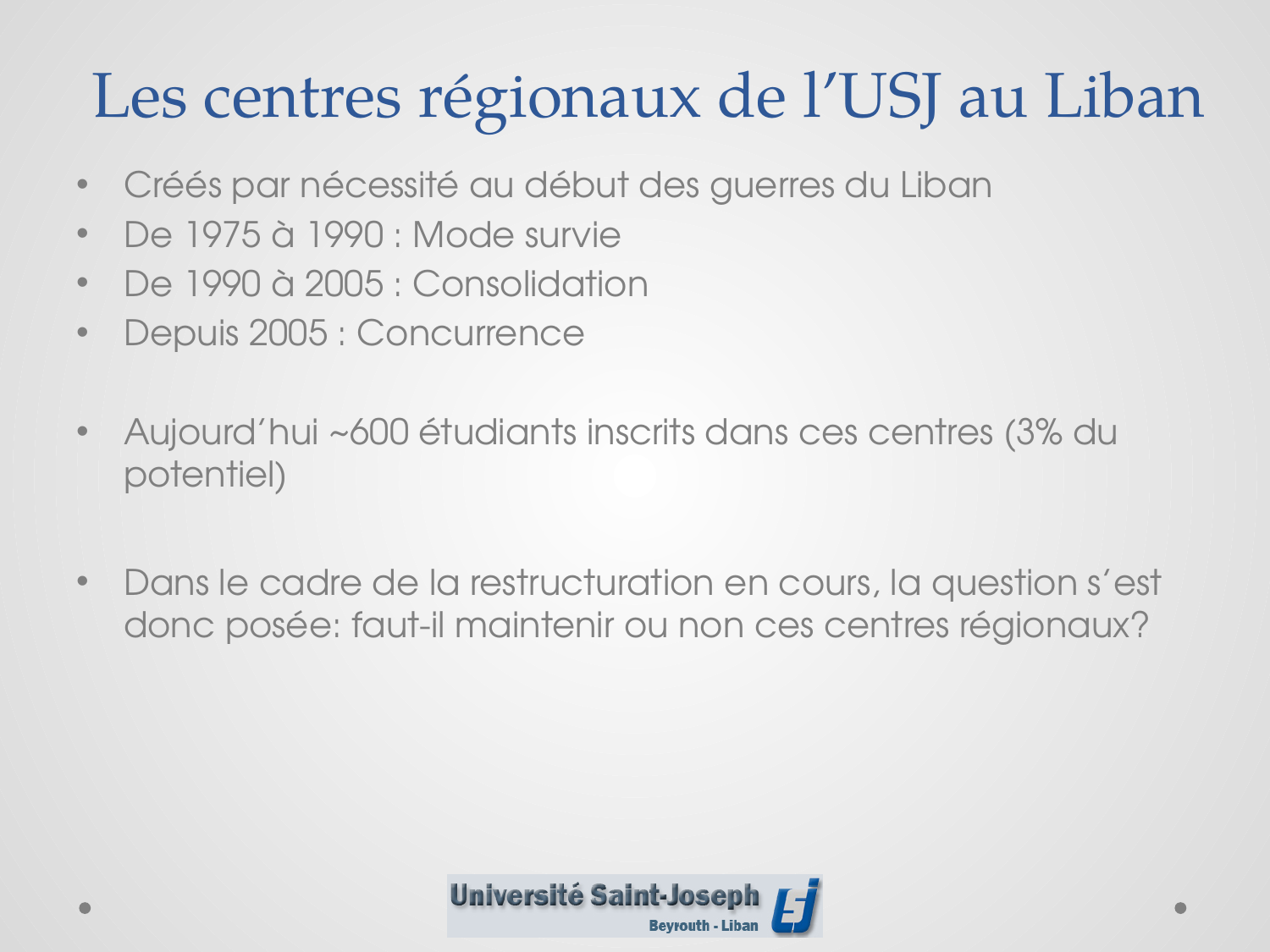

# Les centres régionaux de l’USJ au Liban
Créés par nécessité au début des guerres du Liban
De 1975 à 1990 : Mode survie
De 1990 à 2005 : Consolidation
Depuis 2005 : Concurrence

Aujourd’hui ~600 étudiants inscrits dans ces centres (3% du potentiel)

Dans le cadre de la restructuration en cours, la question s’est donc posée: faut-il maintenir ou non ces centres régionaux?